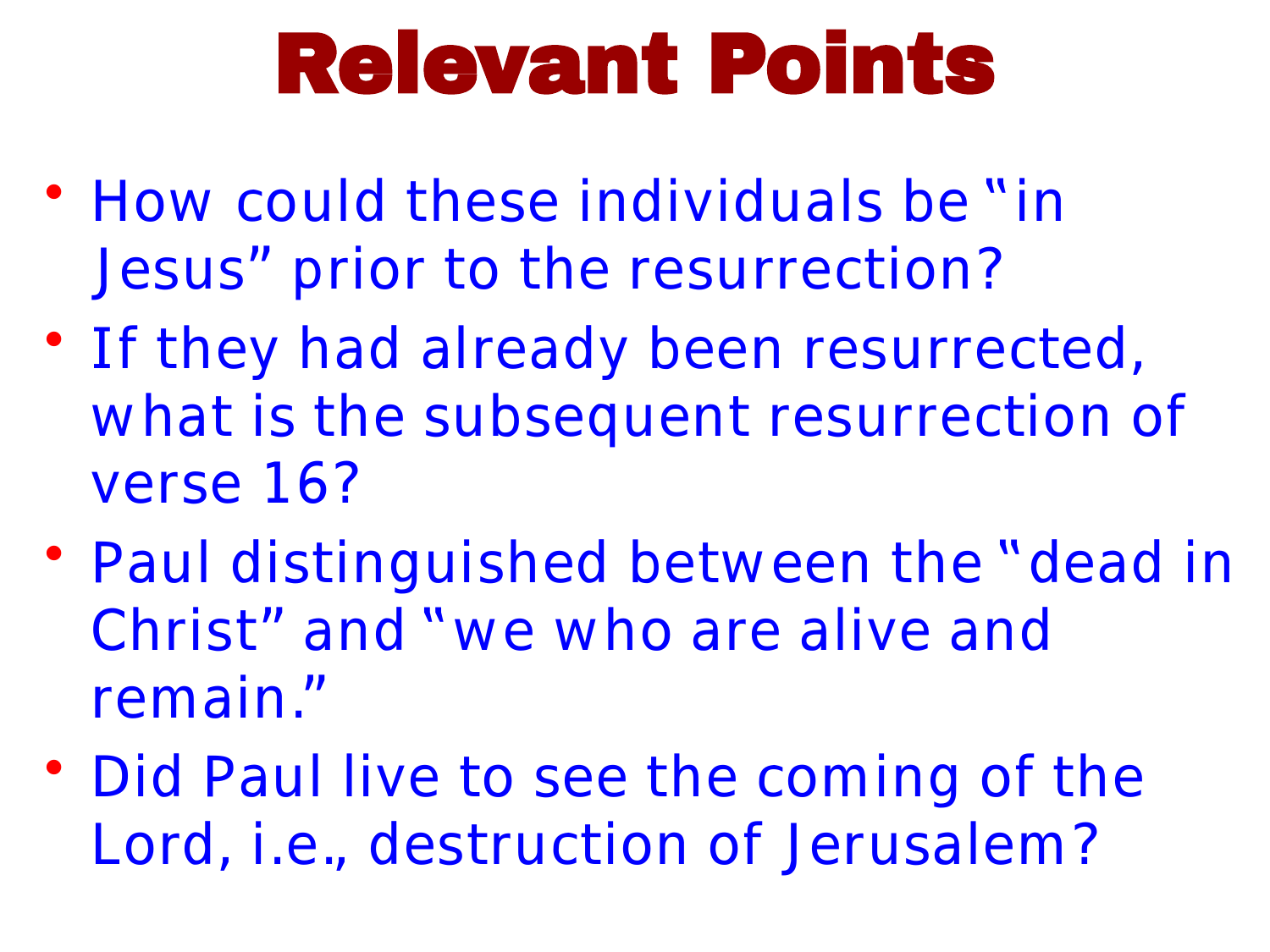

# Relevant Points
How could these individuals be “in Jesus” prior to the resurrection?
If they had already been resurrected, what is the subsequent resurrection of verse 16?
Paul distinguished between the “dead in Christ” and “we who are alive and remain.”
Did Paul live to see the coming of the Lord, i.e., destruction of Jerusalem?